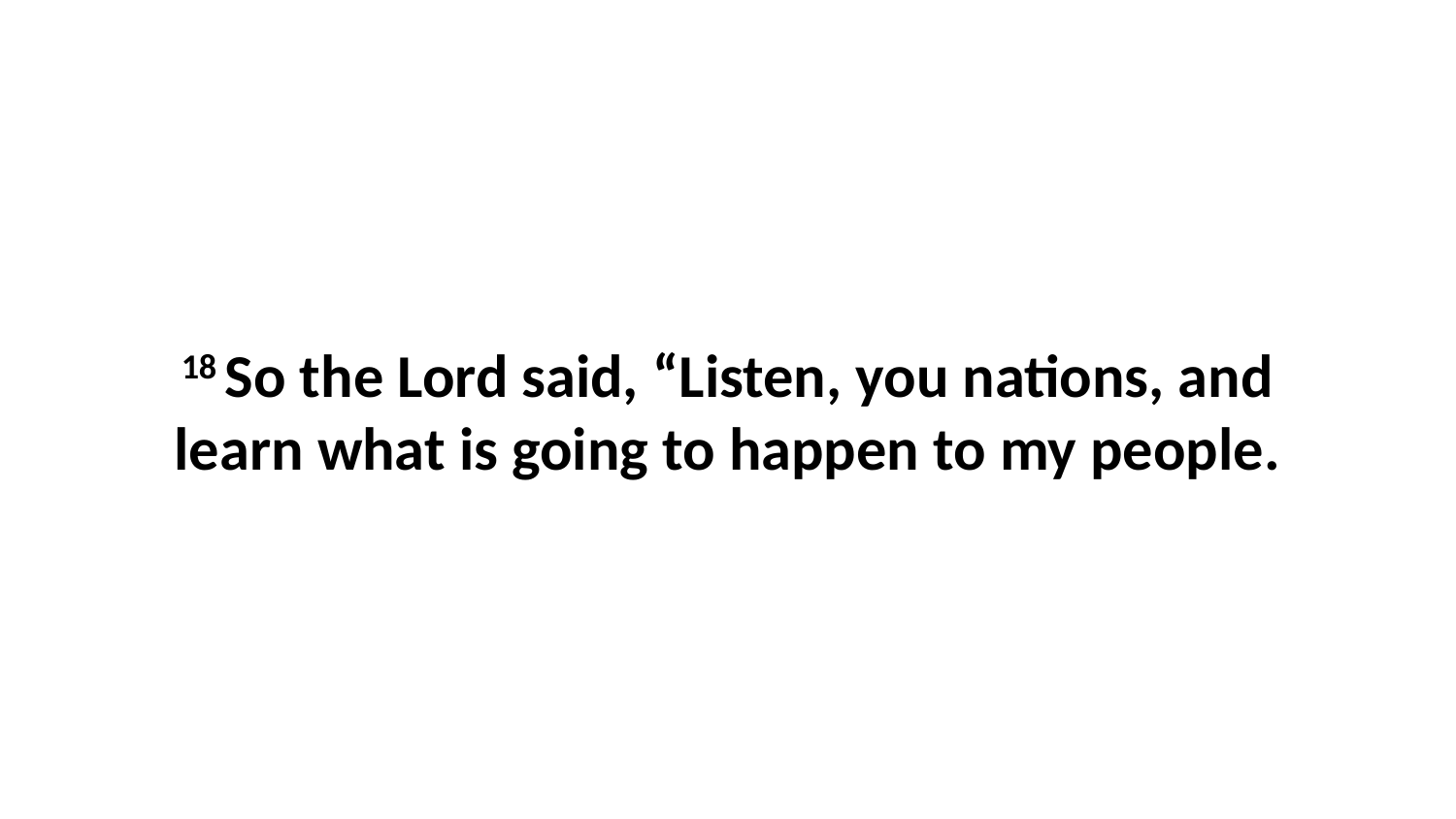

18 So the Lord said, “Listen, you nations, and learn what is going to happen to my people.